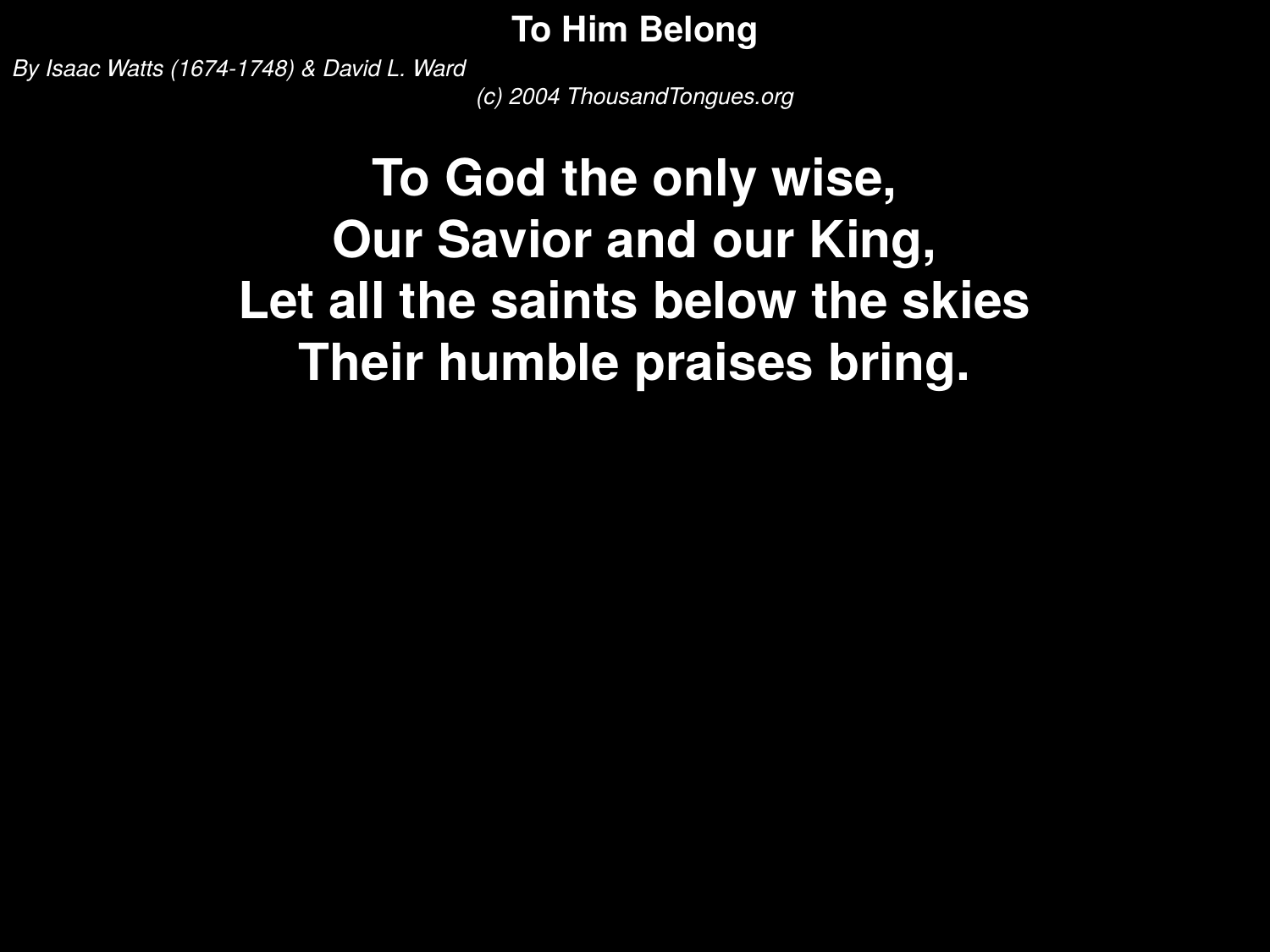

To Him Belong
By Isaac Watts (1674-1748) & David L. Ward
(c) 2004 ThousandTongues.org
To God the only wise,
Our Savior and our King,
Let all the saints below the skies
Their humble praises bring.